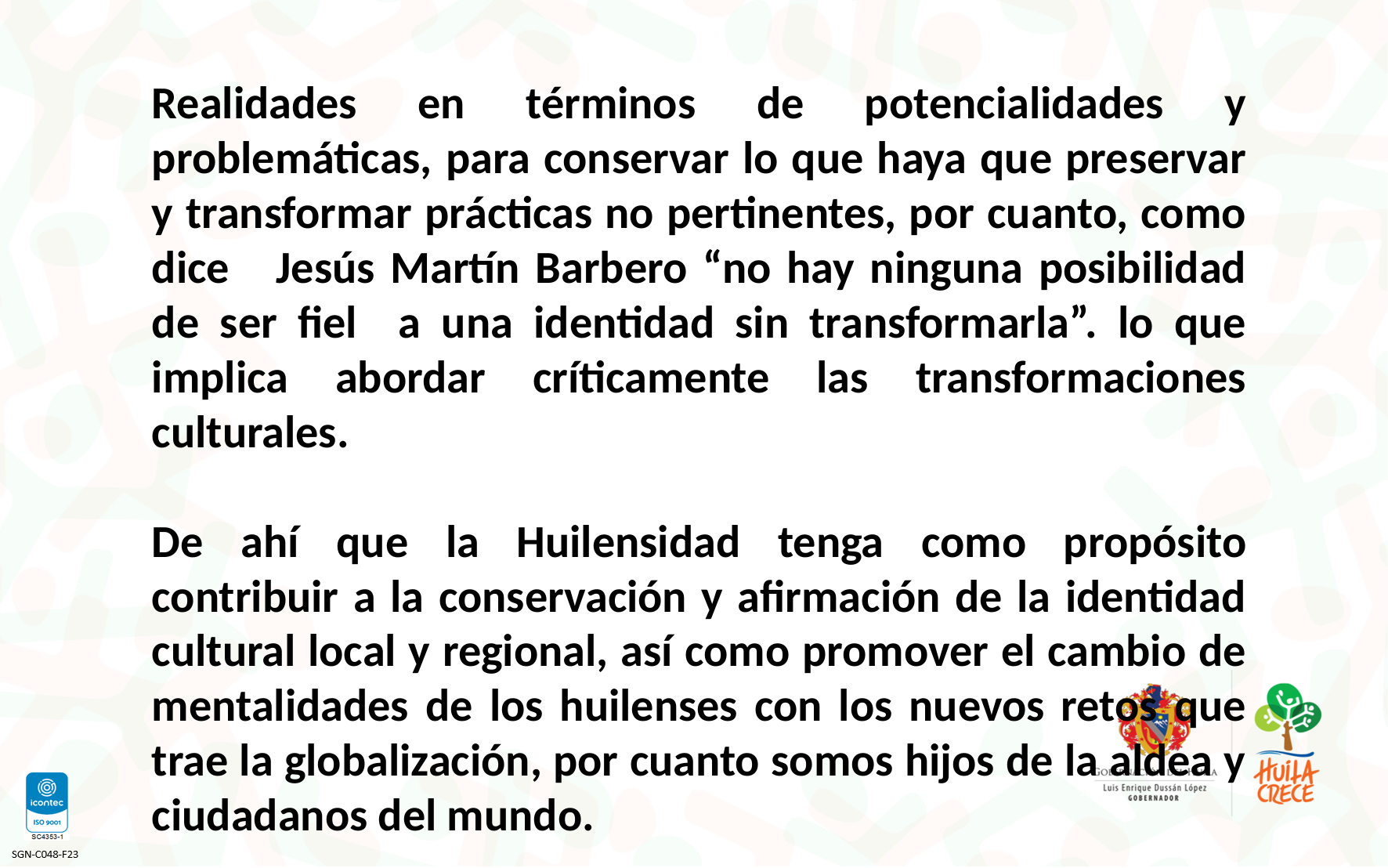

Realidades en términos de potencialidades y problemáticas, para conservar lo que haya que preservar y transformar prácticas no pertinentes, por cuanto, como dice   Jesús Martín Barbero “no hay ninguna posibilidad de ser fiel  a una identidad sin transformarla”. lo que implica abordar críticamente las transformaciones culturales.

De ahí que la Huilensidad tenga como propósito contribuir a la conservación y afirmación de la identidad cultural local y regional, así como promover el cambio de mentalidades de los huilenses con los nuevos retos que trae la globalización, por cuanto somos hijos de la aldea y ciudadanos del mundo.